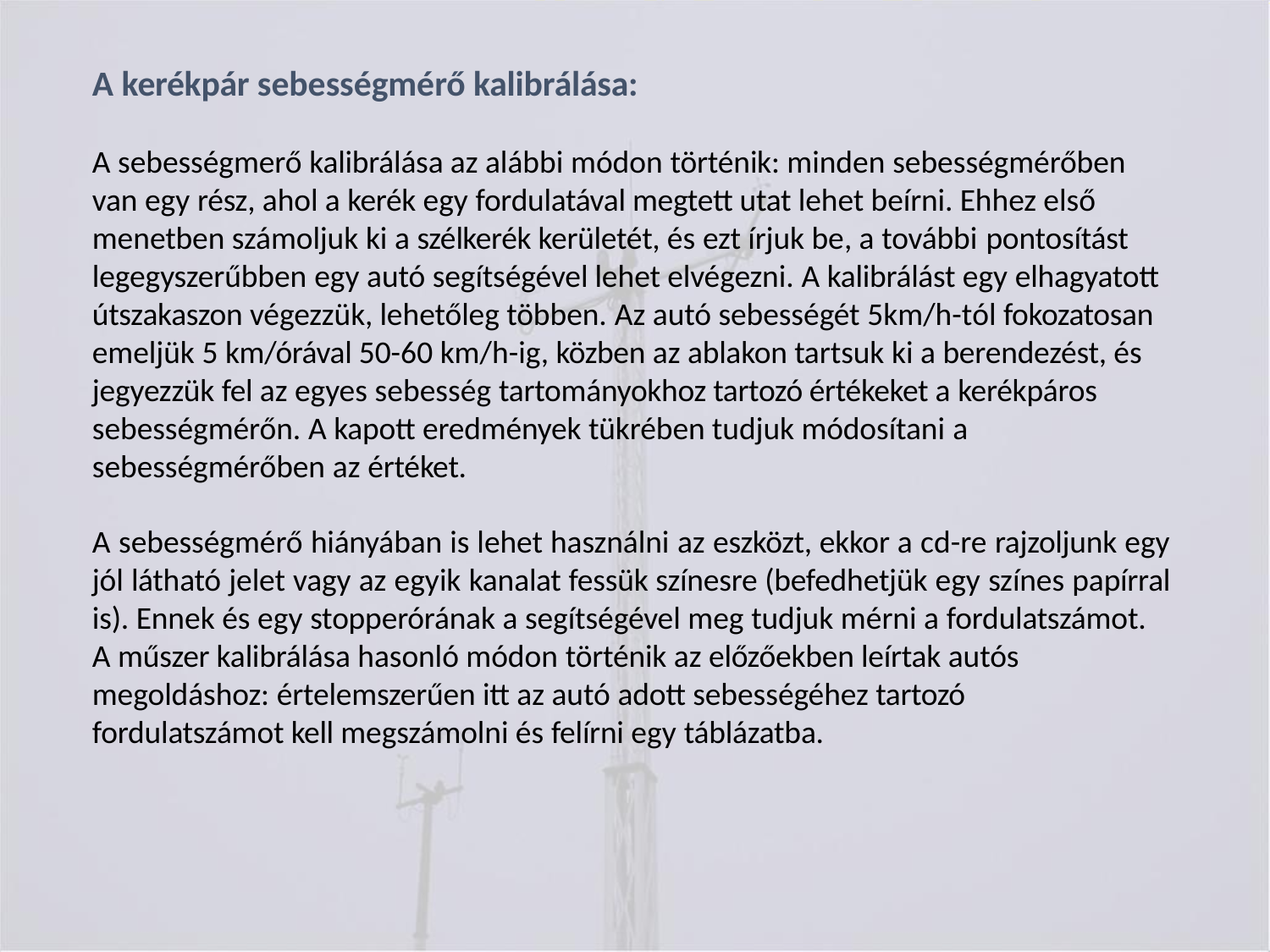

# A kerékpár sebességmérő kalibrálása:
A sebességmerő kalibrálása az alábbi módon történik: minden sebességmérőben  van egy rész, ahol a kerék egy fordulatával megtett utat lehet beírni. Ehhez első  menetben számoljuk ki a szélkerék kerületét, és ezt írjuk be, a további pontosítást
legegyszerűbben egy autó segítségével lehet elvégezni. A kalibrálást egy elhagyatott  útszakaszon végezzük, lehetőleg többen. Az autó sebességét 5km/h-tól fokozatosan  emeljük 5 km/órával 50-60 km/h-ig, közben az ablakon tartsuk ki a berendezést, és  jegyezzük fel az egyes sebesség tartományokhoz tartozó értékeket a kerékpáros  sebességmérőn. A kapott eredmények tükrében tudjuk módosítani a
sebességmérőben az értéket.

A sebességmérő hiányában is lehet használni az eszközt, ekkor a cd-re rajzoljunk egy  jól látható jelet vagy az egyik kanalat fessük színesre (befedhetjük egy színes papírral  is). Ennek és egy stopperórának a segítségével meg tudjuk mérni a fordulatszámot.
A műszer kalibrálása hasonló módon történik az előzőekben leírtak autós  megoldáshoz: értelemszerűen itt az autó adott sebességéhez tartozó  fordulatszámot kell megszámolni és felírni egy táblázatba.